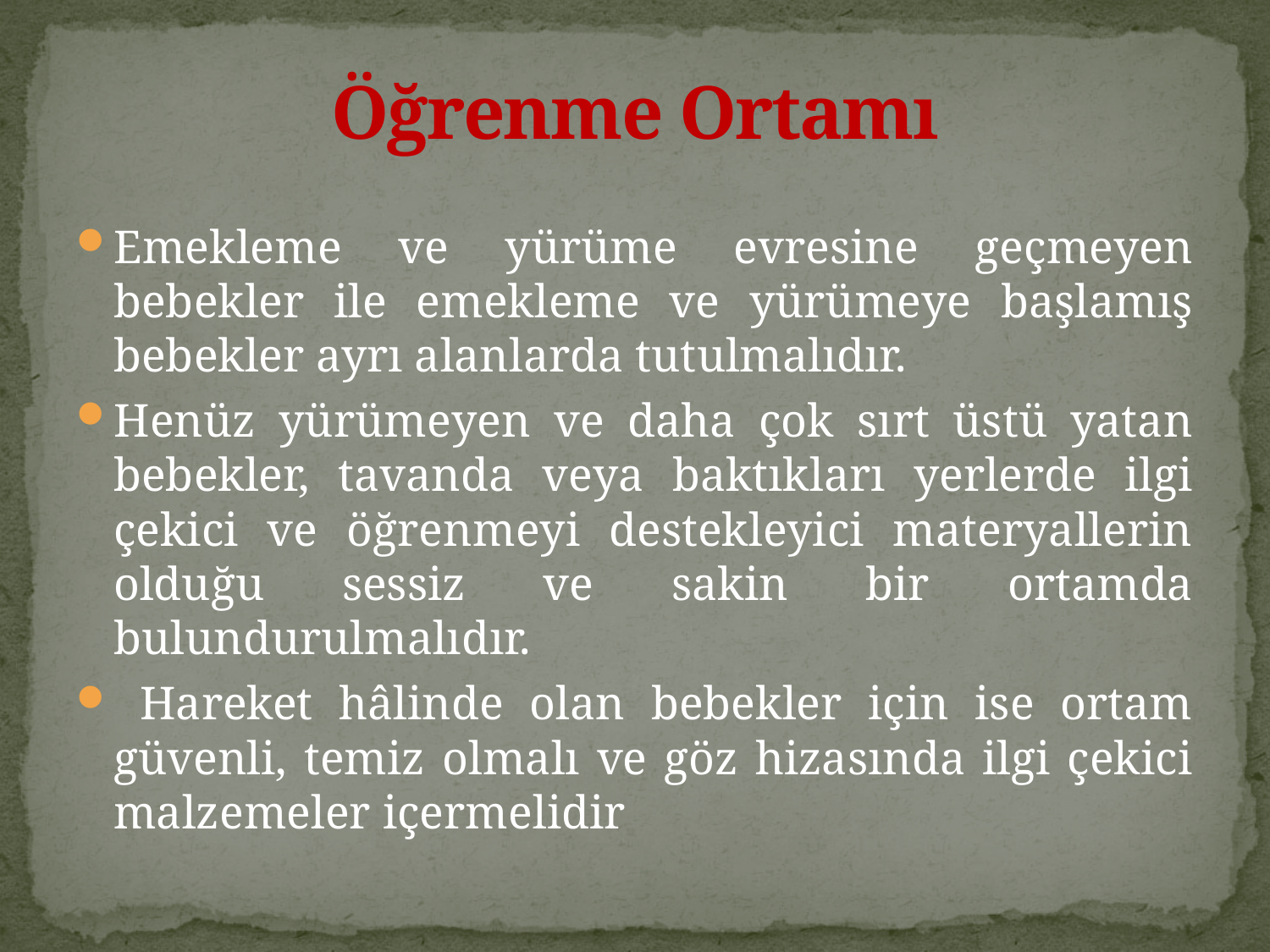

# Öğrenme Ortamı
Emekleme ve yürüme evresine geçmeyen bebekler ile emekleme ve yürümeye başlamış bebekler ayrı alanlarda tutulmalıdır.
Henüz yürümeyen ve daha çok sırt üstü yatan bebekler, tavanda veya baktıkları yerlerde ilgi çekici ve öğrenmeyi destekleyici materyallerin olduğu sessiz ve sakin bir ortamda bulundurulmalıdır.
 Hareket hâlinde olan bebekler için ise ortam güvenli, temiz olmalı ve göz hizasında ilgi çekici malzemeler içermelidir